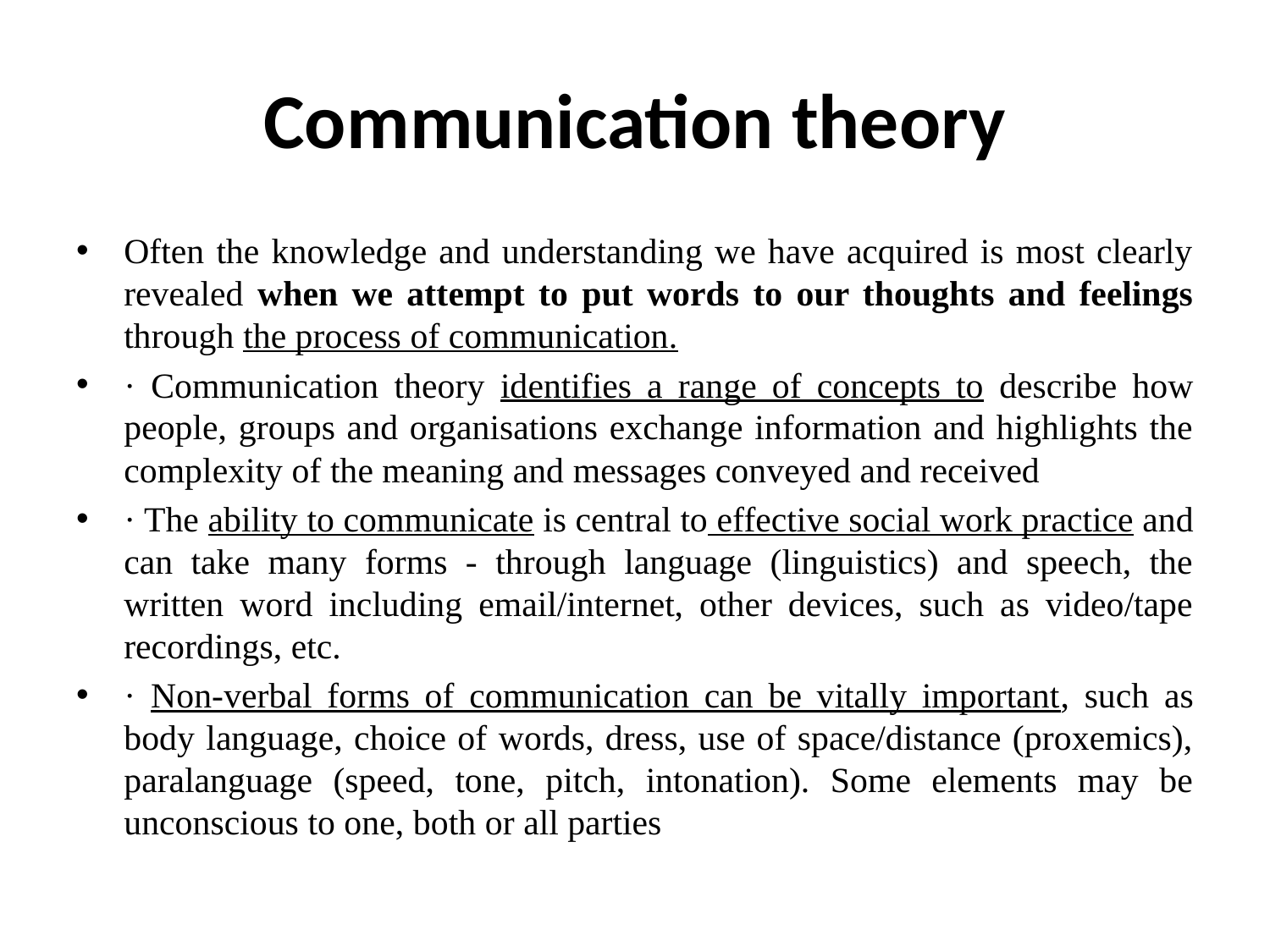

# Communication theory
Often the knowledge and understanding we have acquired is most clearly revealed when we attempt to put words to our thoughts and feelings through the process of communication.
· Communication theory identifies a range of concepts to describe how people, groups and organisations exchange information and highlights the complexity of the meaning and messages conveyed and received
· The ability to communicate is central to effective social work practice and can take many forms - through language (linguistics) and speech, the written word including email/internet, other devices, such as video/tape recordings, etc.
· Non-verbal forms of communication can be vitally important, such as body language, choice of words, dress, use of space/distance (proxemics), paralanguage (speed, tone, pitch, intonation). Some elements may be unconscious to one, both or all parties